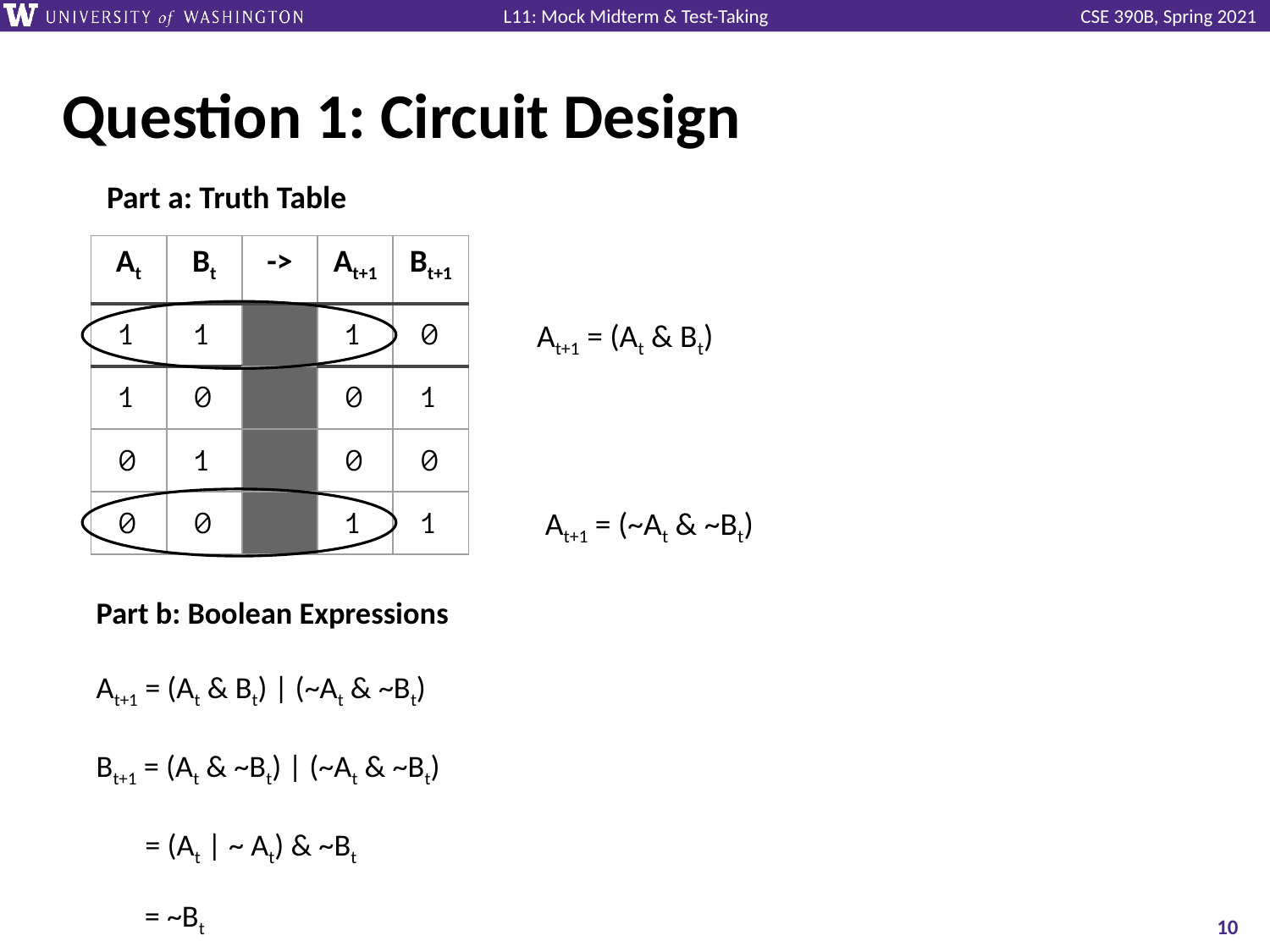

# Question 1: Circuit Design
Part a: Truth Table
| At | Bt | -> | At+1 | Bt+1 |
| --- | --- | --- | --- | --- |
| 1 | 1 |  | 1 | 0 |
| 1 | 0 |  | 0 | 1 |
| 0 | 1 |  | 0 | 0 |
| 0 | 0 |  | 1 | 1 |

At+1 = (At & Bt)

At+1 = (~At & ~Bt)
Part b: Boolean Expressions

At+1 = (At & Bt) | (~At & ~Bt)

Bt+1 = (At & ~Bt) | (~At & ~Bt)

       = (At | ~ At) & ~Bt

            = ~Bt

10